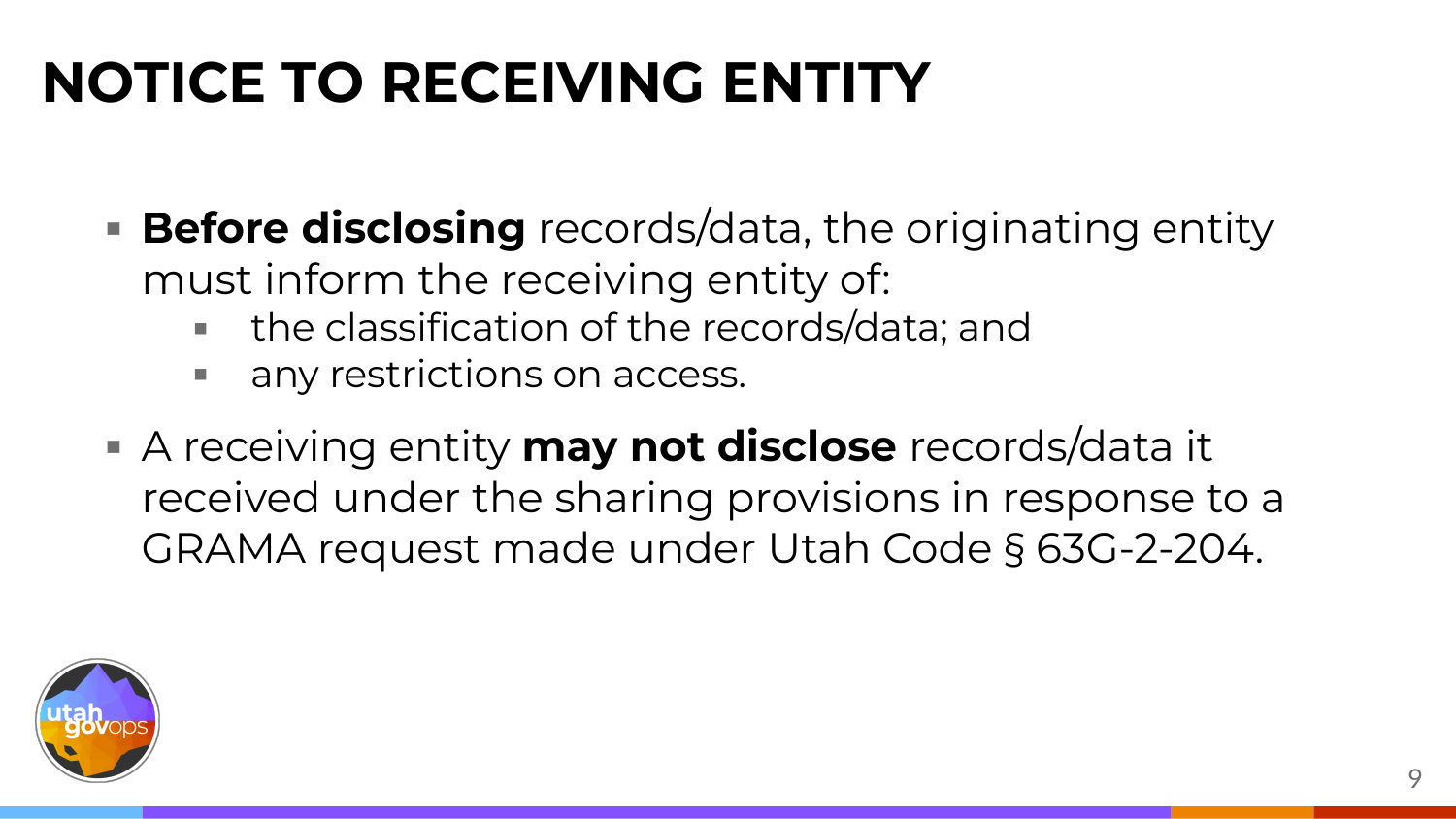

# NOTICE TO RECEIVING ENTITY
Before disclosing records/data, the originating entity must inform the receiving entity of:
the classification of the records/data; and
any restrictions on access.
A receiving entity may not disclose records/data it received under the sharing provisions in response to a GRAMA request made under Utah Code § 63G-2-204.

9